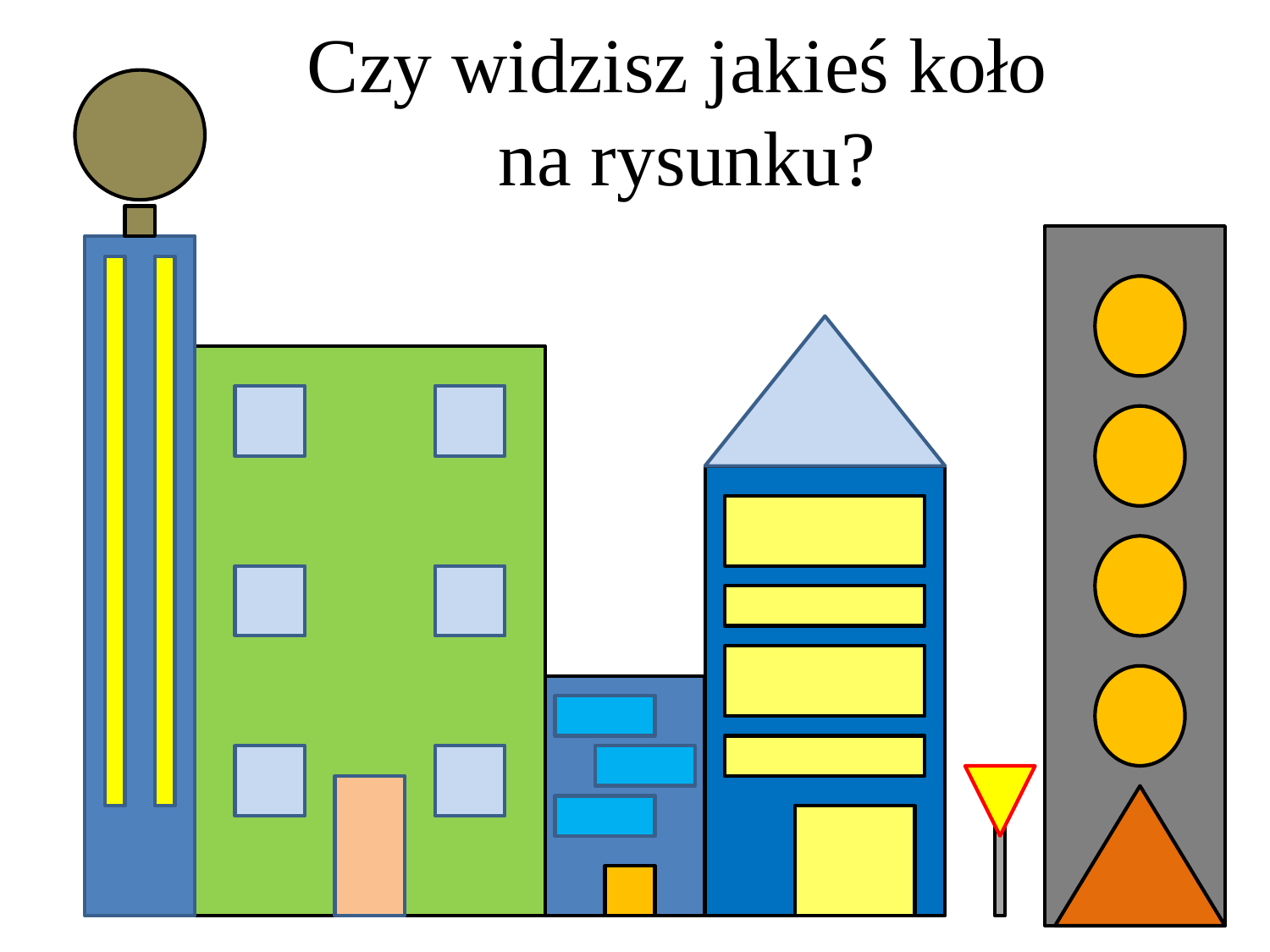

# Czy widzisz jakieś koło na rysunku?